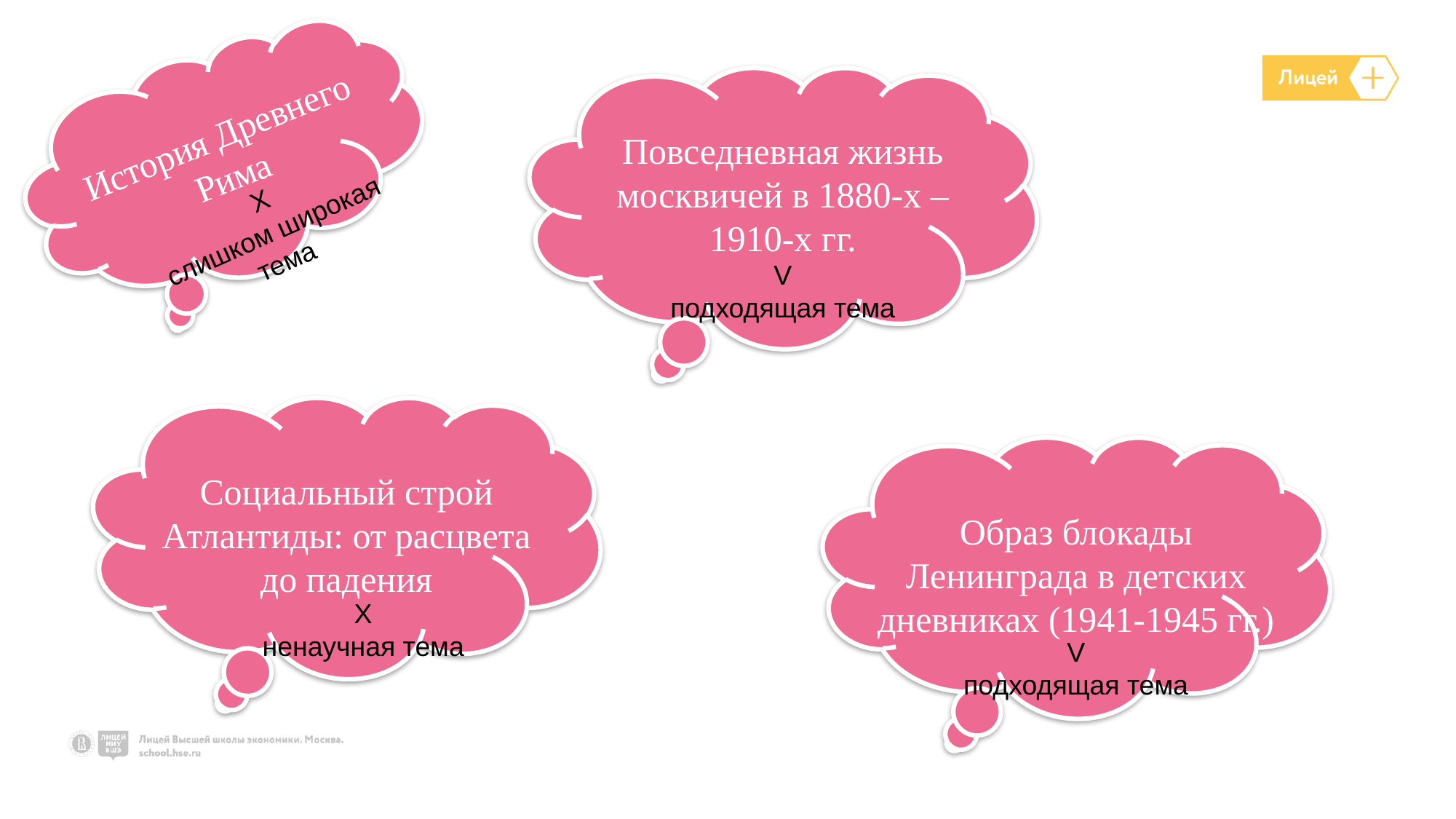

История Древнего Рима
Повседневная жизнь москвичей в 1880-х – 1910-х гг.
Х
слишком широкая тема
V
подходящая тема

Социальный строй Атлантиды: от расцвета до падения
Образ блокады Ленинграда в детских дневниках (1941-1945 гг.)
Х
ненаучная тема
V
подходящая тема